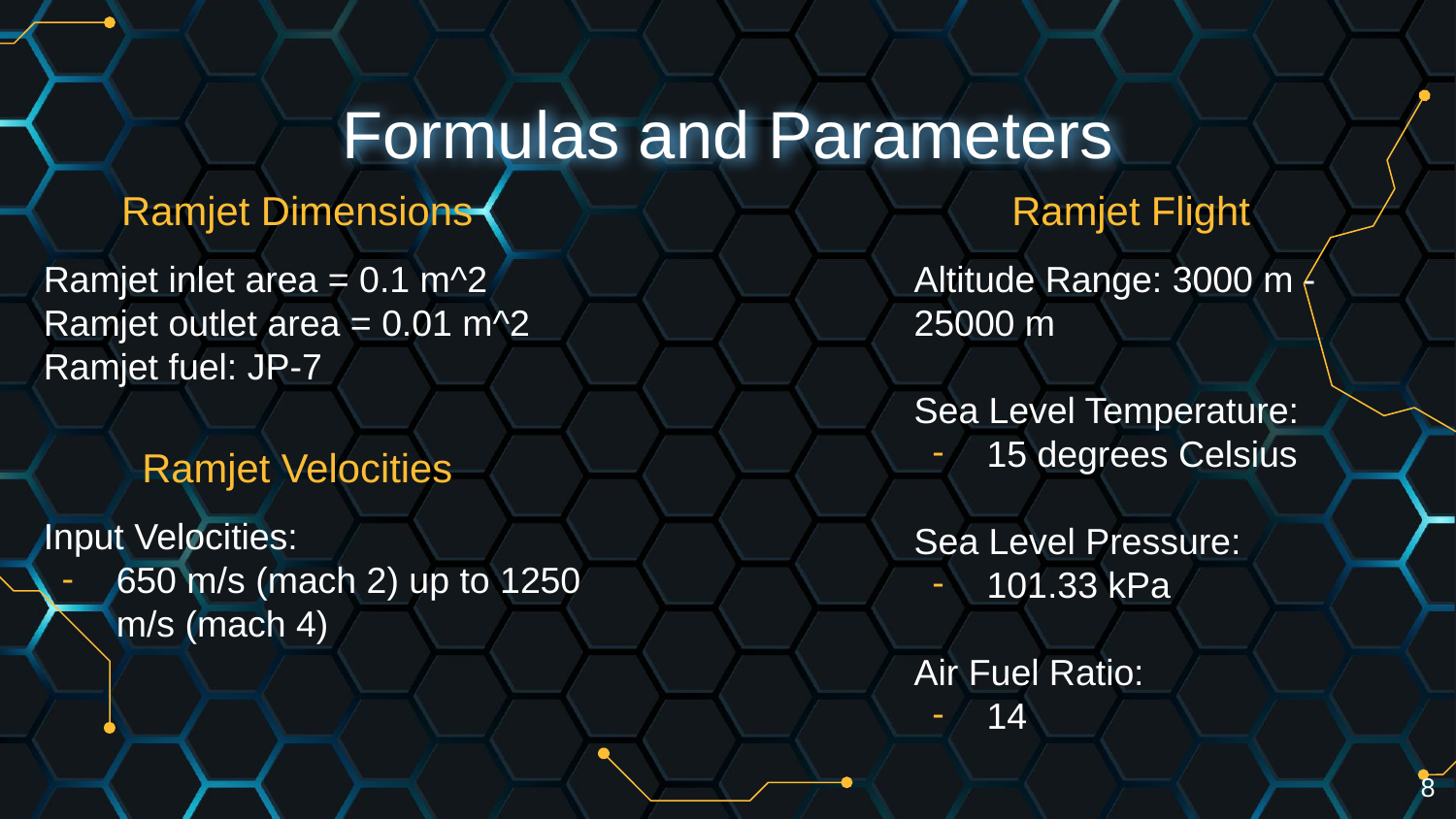

# Formulas and Parameters
Ramjet Dimensions
Ramjet Flight
Ramjet inlet area = 0.1 m^2
Ramjet outlet area = 0.01 m^2
Ramjet fuel: JP-7
Altitude Range: 3000 m - 25000 m

Sea Level Temperature:
15 degrees Celsius

Sea Level Pressure:
101.33 kPa

Air Fuel Ratio:
14

Ramjet Velocities
Input Velocities:
650 m/s (mach 2) up to 1250 m/s (mach 4)

8